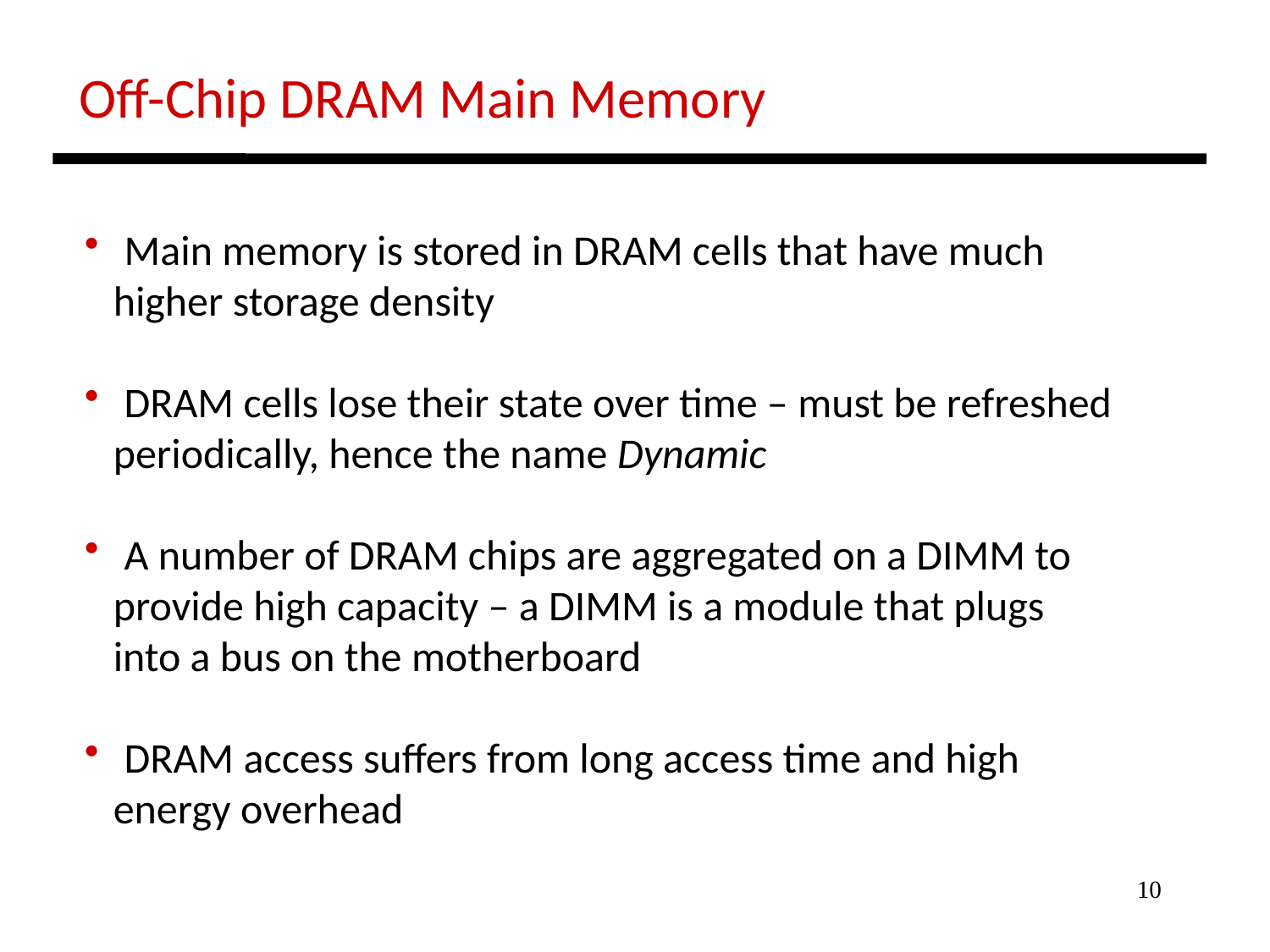

Off-Chip DRAM Main Memory

 Main memory is stored in DRAM cells that have much
   higher storage density

 DRAM cells lose their state over time – must be refreshed
   periodically, hence the name Dynamic

 A number of DRAM chips are aggregated on a DIMM to
   provide high capacity – a DIMM is a module that plugs
   into a bus on the motherboard

 DRAM access suffers from long access time and high
   energy overhead
10